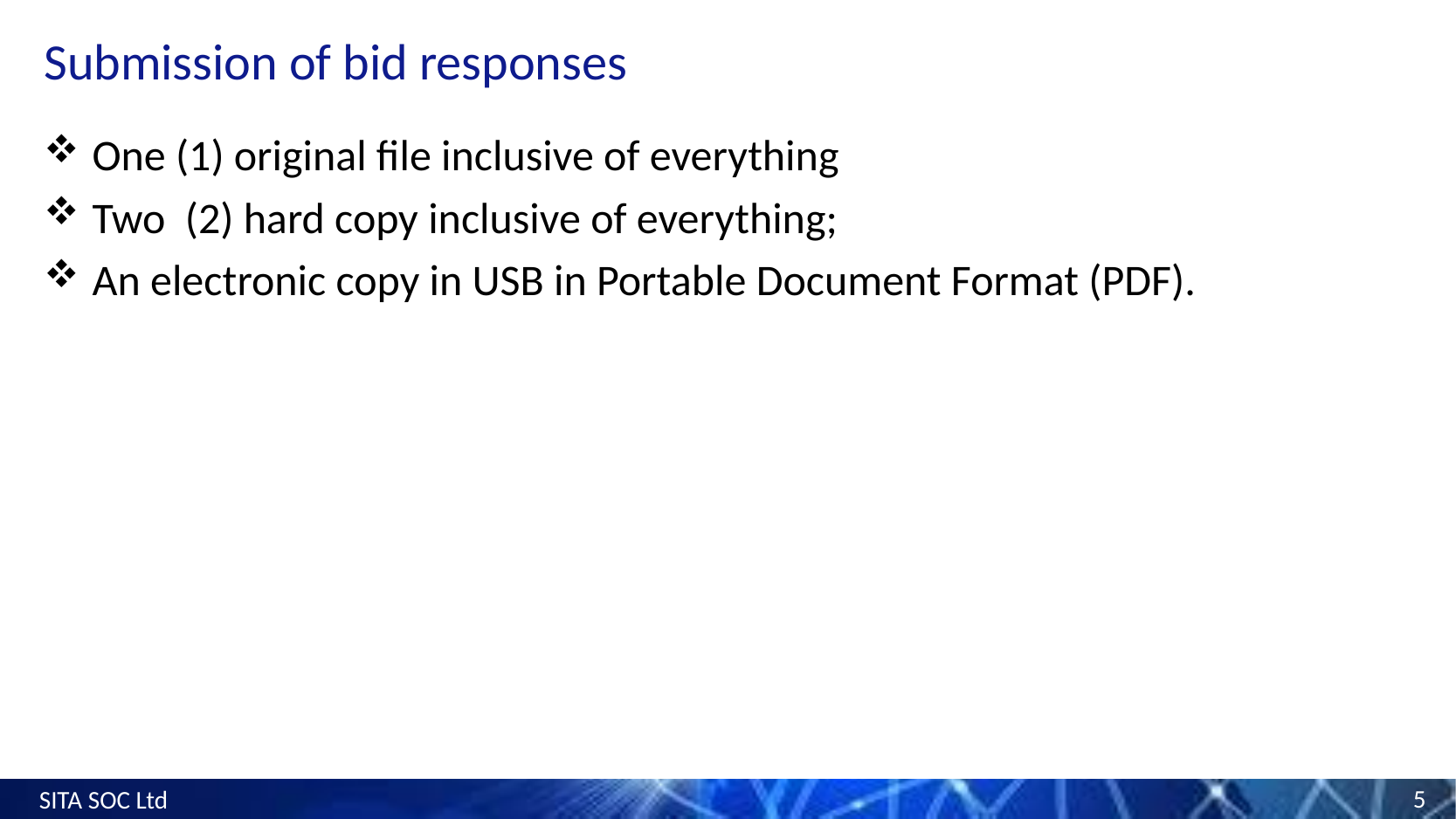

# Submission of bid responses
One (1) original file inclusive of everything
Two  (2) hard copy inclusive of everything;
An electronic copy in USB in Portable Document Format (PDF).